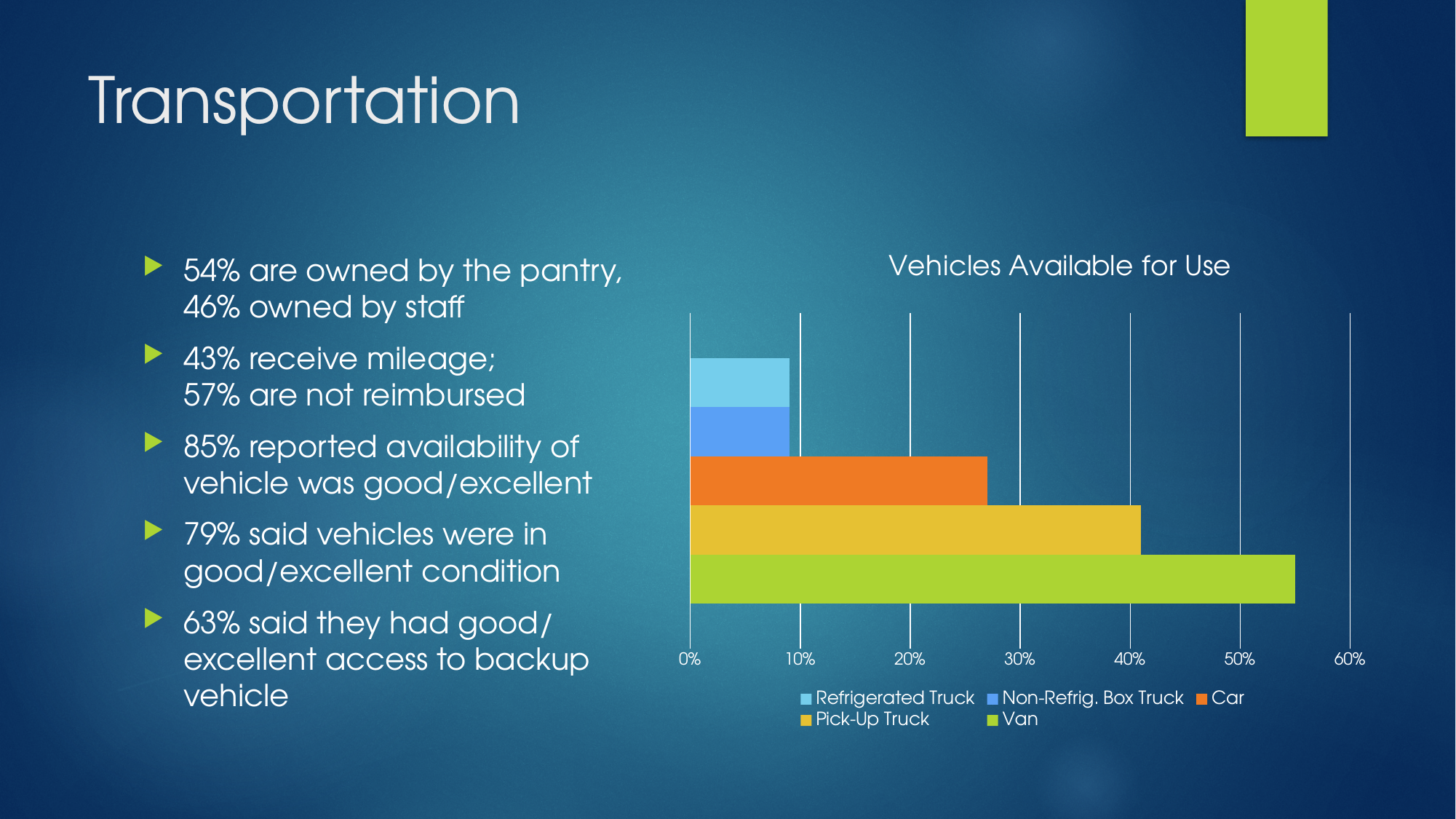

# Transportation
54% are owned by the pantry, 46% owned by staff
43% receive mileage;             57% are not reimbursed
85% reported availability of vehicle was good/excellent
79% said vehicles were in good/excellent condition
63% said they had good/ excellent access to backup vehicle

### Chart: Vehicles Available for Use

| Category | Van | Pick-Up Truck | Car | Non-Refrig. Box Truck | Refrigerated Truck |
|---|---|---|---|---|---|